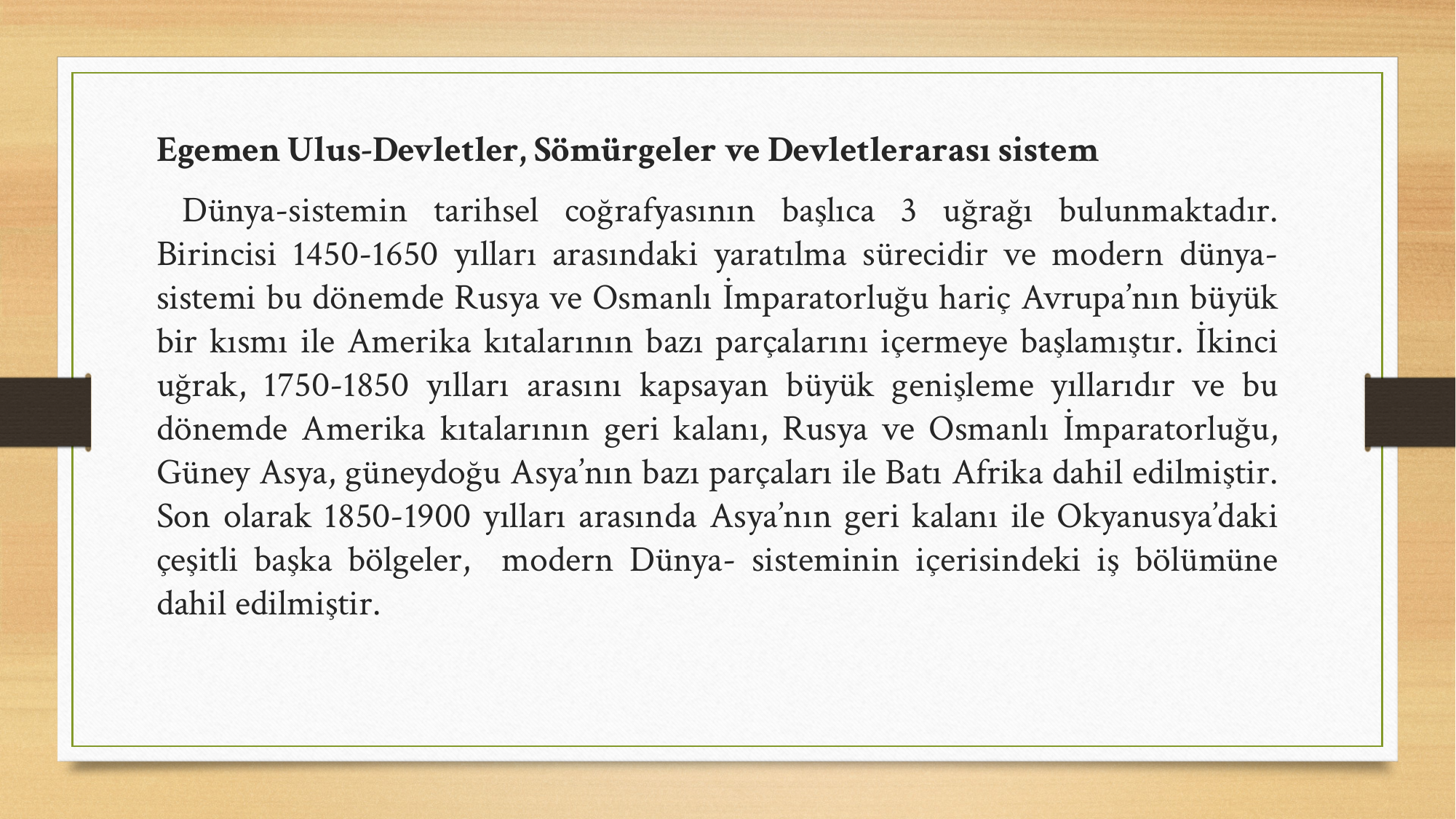

Egemen Ulus-Devletler, Sömürgeler ve Devletlerarası sistem
 Dünya-sistemin tarihsel coğrafyasının başlıca 3 uğrağı bulunmaktadır. Birincisi 1450-1650 yılları arasındaki yaratılma sürecidir ve modern dünya-sistemi bu dönemde Rusya ve Osmanlı İmparatorluğu hariç Avrupa’nın büyük bir kısmı ile Amerika kıtalarının bazı parçalarını içermeye başlamıştır. İkinci uğrak, 1750-1850 yılları arasını kapsayan büyük genişleme yıllarıdır ve bu dönemde Amerika kıtalarının geri kalanı, Rusya ve Osmanlı İmparatorluğu, Güney Asya, güneydoğu Asya’nın bazı parçaları ile Batı Afrika dahil edilmiştir. Son olarak 1850-1900 yılları arasında Asya’nın geri kalanı ile Okyanusya’daki çeşitli başka bölgeler,  modern Dünya- sisteminin içerisindeki iş bölümüne dahil edilmiştir.